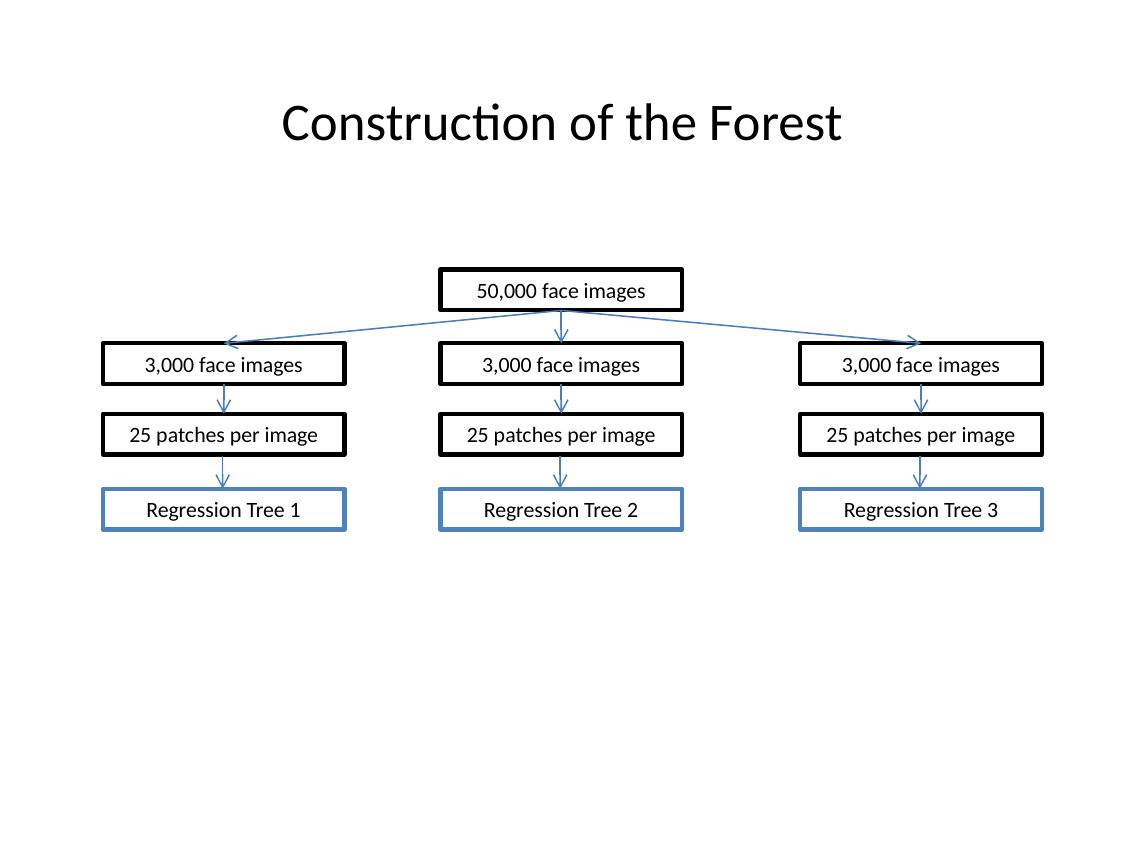

# Construction of the Forest
50,000 face images
3,000 face images
3,000 face images
3,000 face images
25 patches per image
25 patches per image
25 patches per image
Regression Tree 1
Regression Tree 2
Regression Tree 3